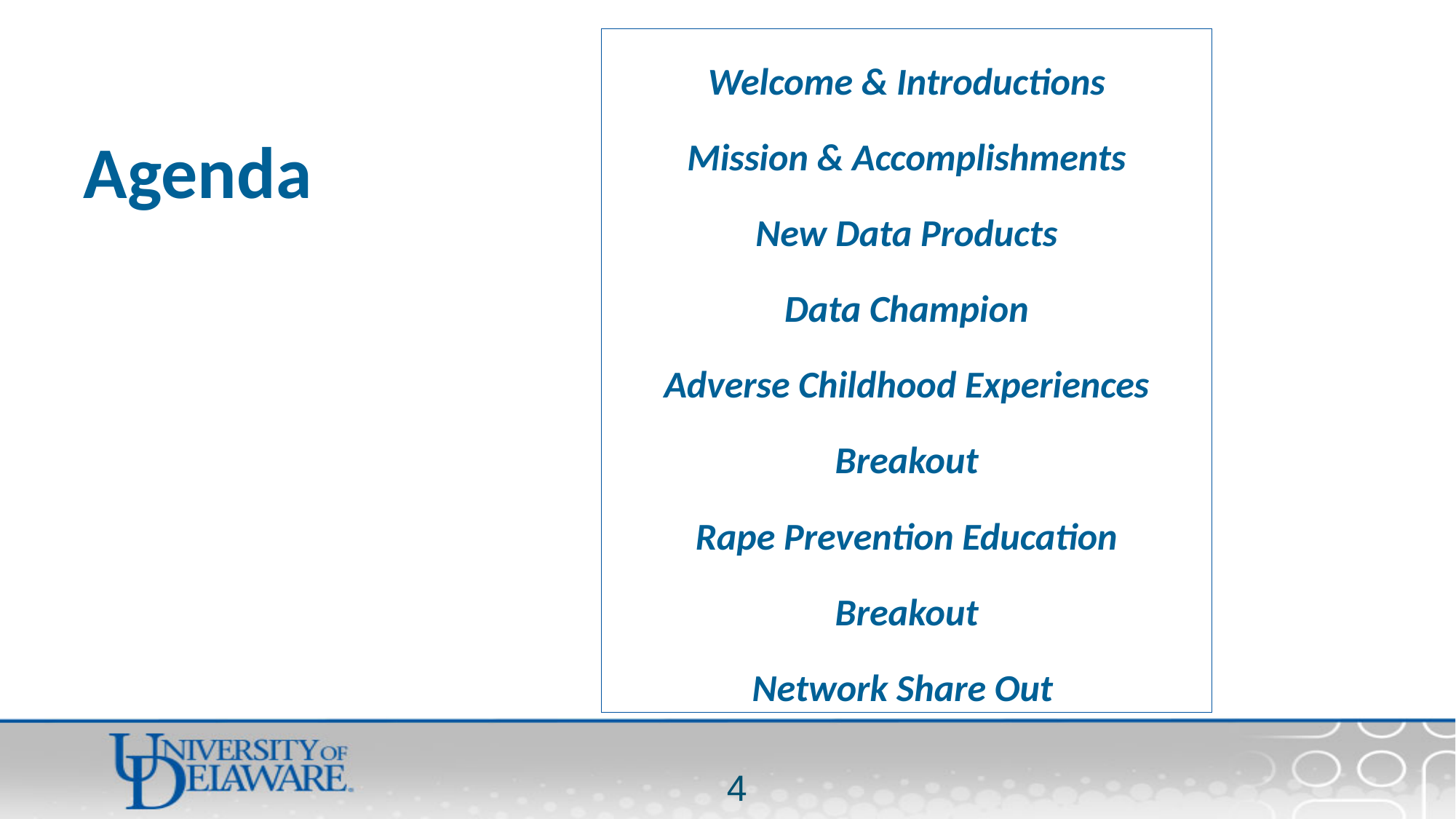

Welcome & Introductions
Mission & Accomplishments
New Data Products
Data Champion
Adverse Childhood Experiences
Breakout
Rape Prevention Education
Breakout
Network Share Out

# Agenda
4